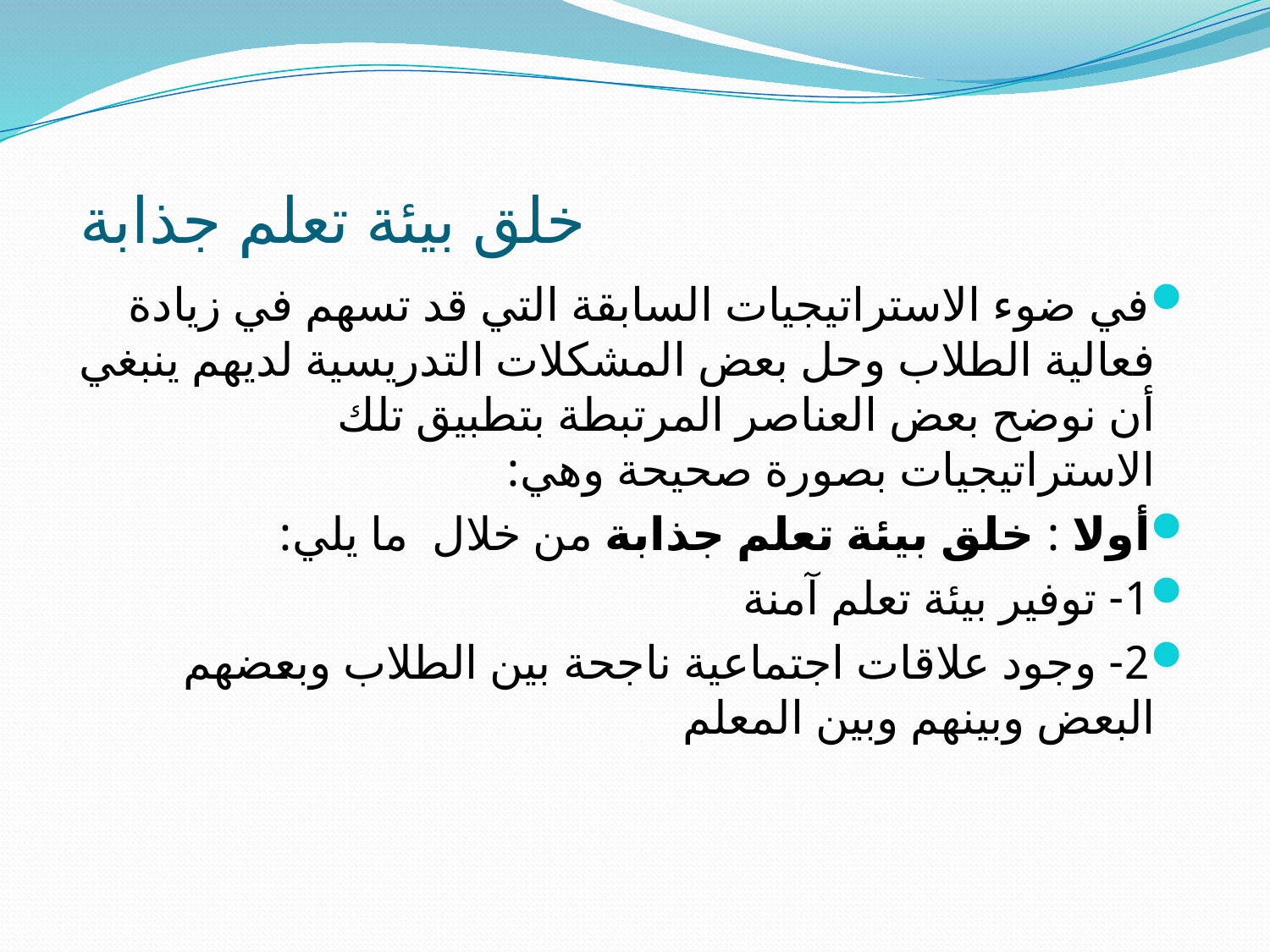

# خلق بيئة تعلم جذابة
في ضوء الاستراتيجيات السابقة التي قد تسهم في زيادة فعالية الطلاب وحل بعض المشكلات التدريسية لديهم ينبغي أن نوضح بعض العناصر المرتبطة بتطبيق تلك الاستراتيجيات بصورة صحيحة وهي:
أولا : خلق بيئة تعلم جذابة من خلال  ما يلي:
1- توفير بيئة تعلم آمنة
2- وجود علاقات اجتماعية ناجحة بين الطلاب وبعضهم البعض وبينهم وبين المعلم